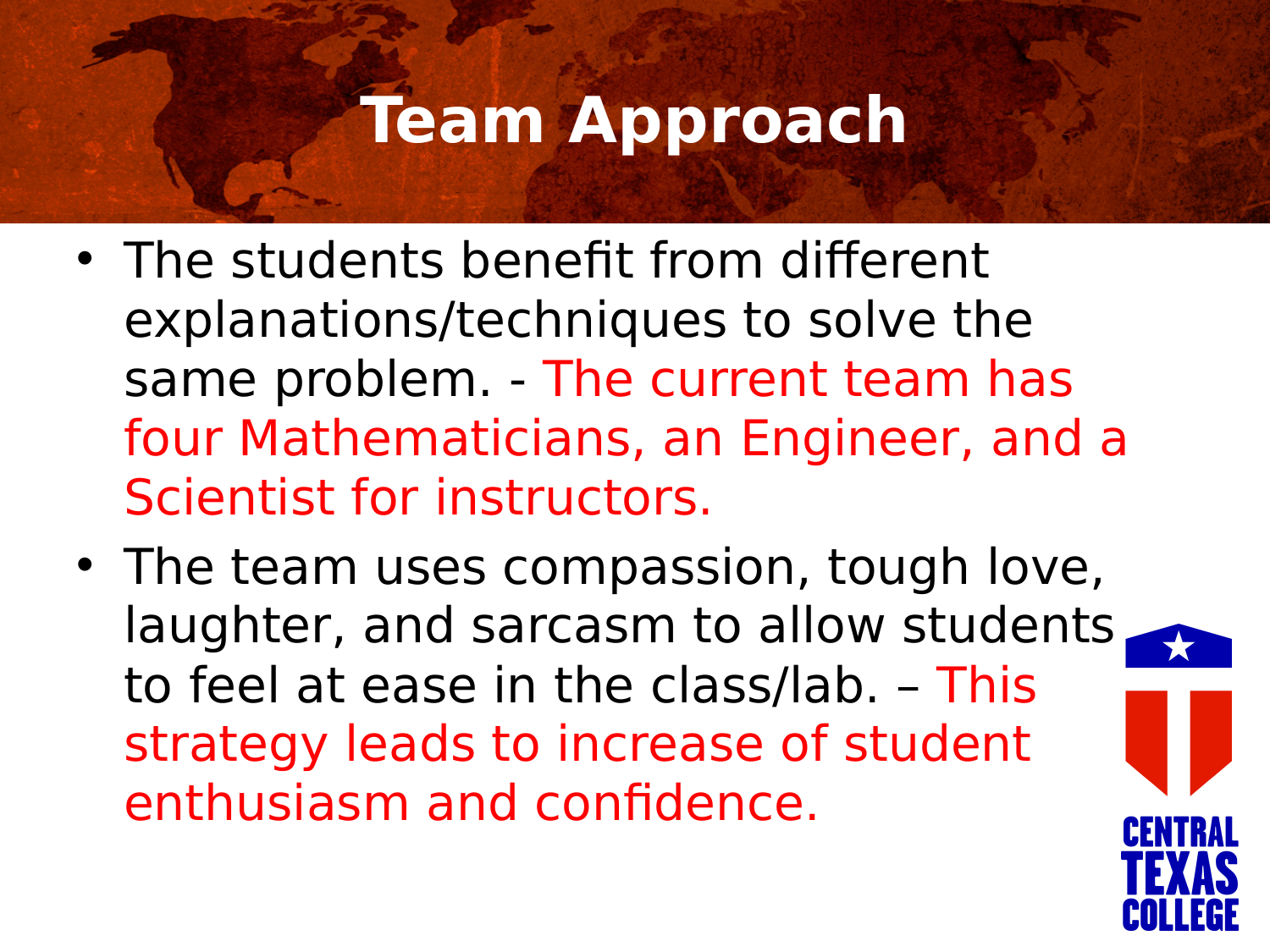

# Team Approach
The students benefit from different explanations/techniques to solve the same problem. - The current team has four Mathematicians, an Engineer, and a Scientist for instructors.
The team uses compassion, tough love, laughter, and sarcasm to allow students to feel at ease in the class/lab. – This strategy leads to increase of student enthusiasm and confidence.